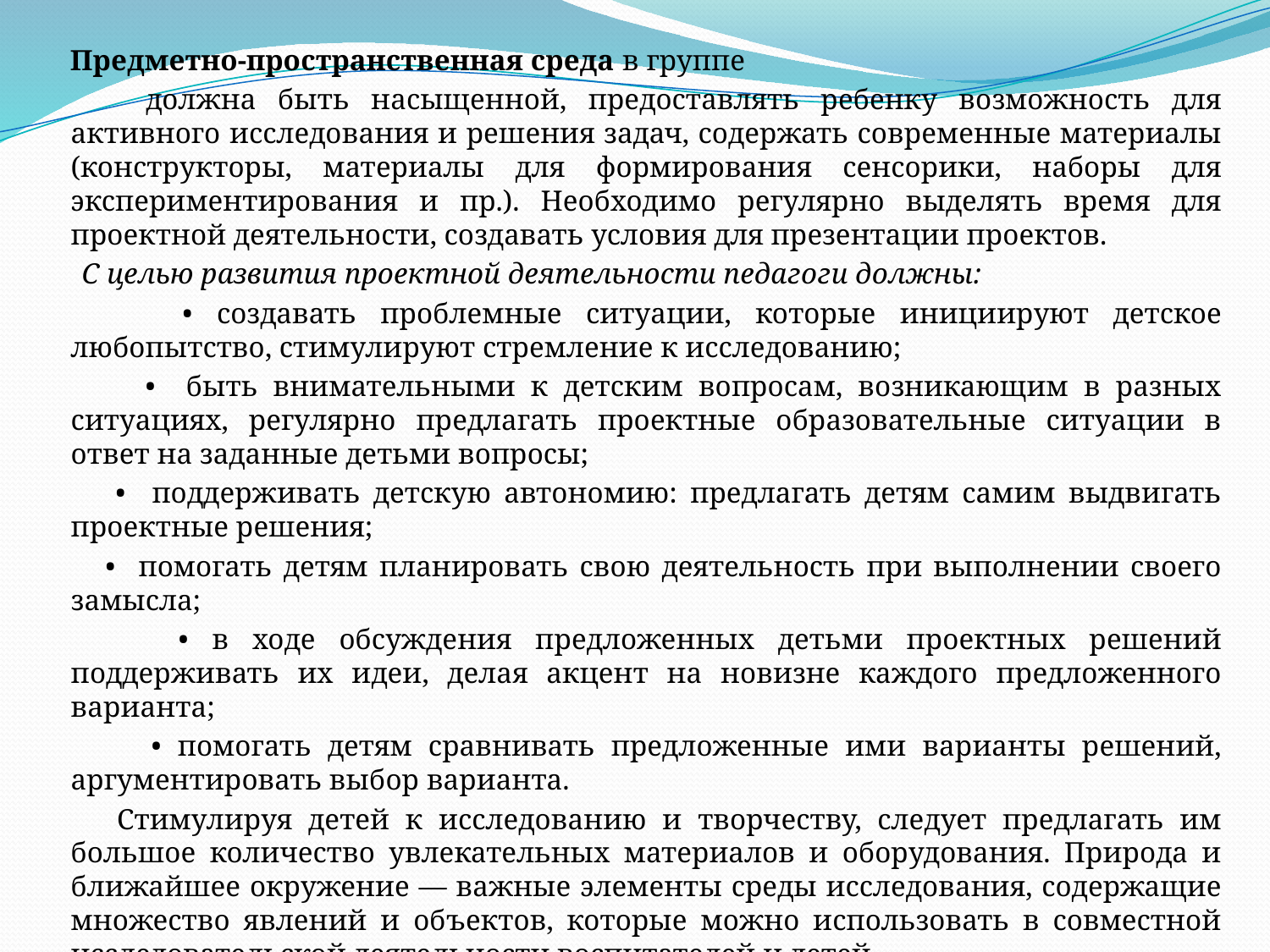

Предметно-пространственная среда в группе
     должна быть насыщенной, предоставлять ребенку возможность для активного исследования и решения задач, содержать современные материалы (конструкторы, материалы для формирования сенсорики, наборы для экспериментирования и пр.). Необходимо регулярно выделять время для проектной деятельности, создавать условия для презентации проектов.
      С целью развития проектной деятельности педагоги должны:
      • создавать проблемные ситуации, которые инициируют детское любопытство, стимулируют стремление к исследованию;
       •  быть внимательными к детским вопросам, возникающим в разных ситуациях, регулярно предлагать проектные образовательные ситуации в ответ на заданные детьми вопросы;
      •  поддерживать детскую автономию: предлагать детям самим выдвигать проектные решения;
      •  помогать детям планировать свою деятельность при выполнении своего замысла;
      • в ходе обсуждения предложенных детьми проектных решений поддерживать их идеи, делая акцент на новизне каждого предложенного варианта;
       • помогать детям сравнивать предложенные ими варианты решений, аргументировать выбор варианта.
     Стимулируя детей к исследованию и творчеству, следует предлагать им большое количество увлекательных материалов и оборудования. Природа и ближайшее окружение — важные элементы среды исследования, содержащие множество явлений и объектов, которые можно использовать в совместной исследовательской деятельности воспитателей и детей.